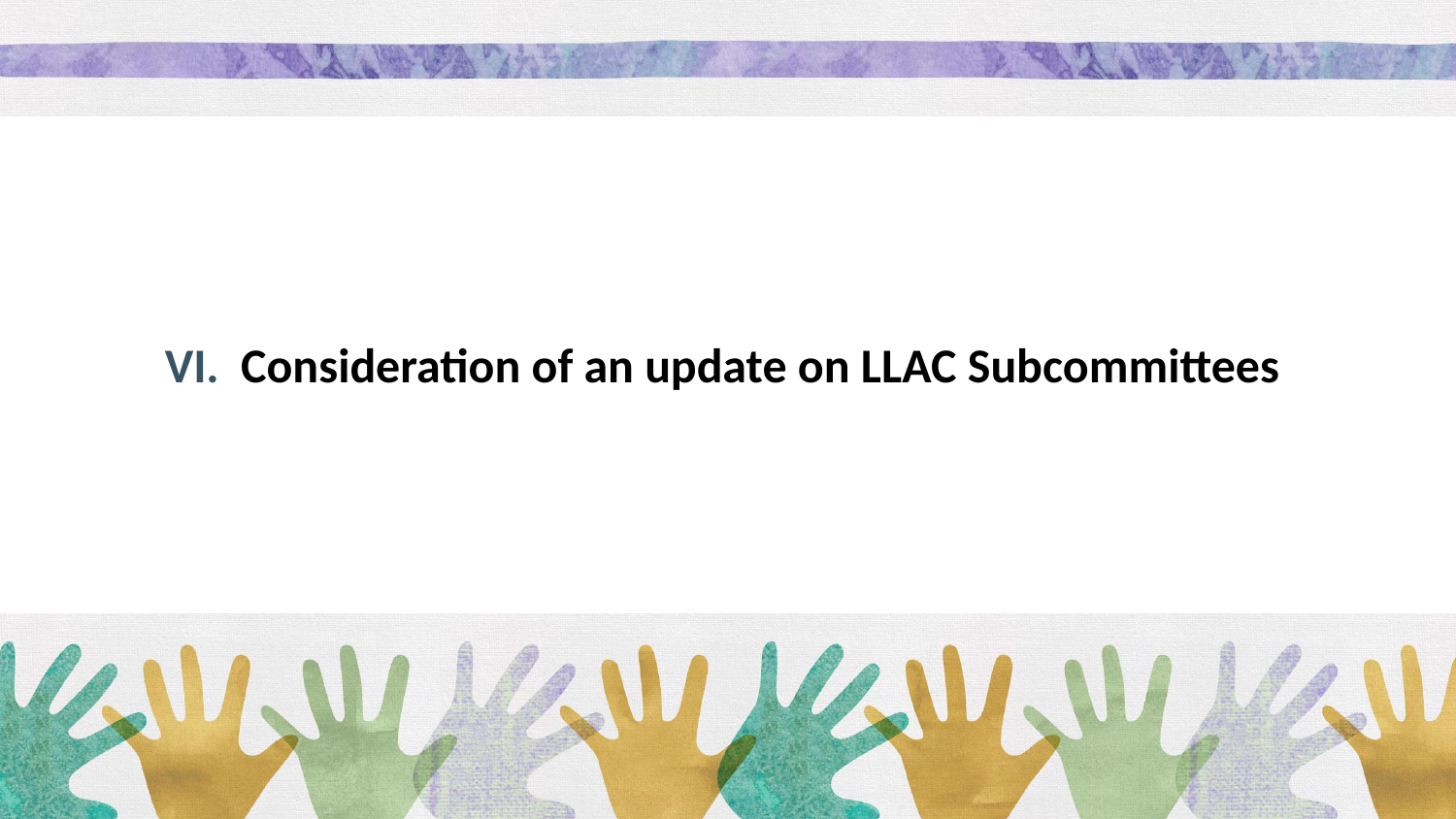

# VI.  Consideration of an update on LLAC Subcommittees